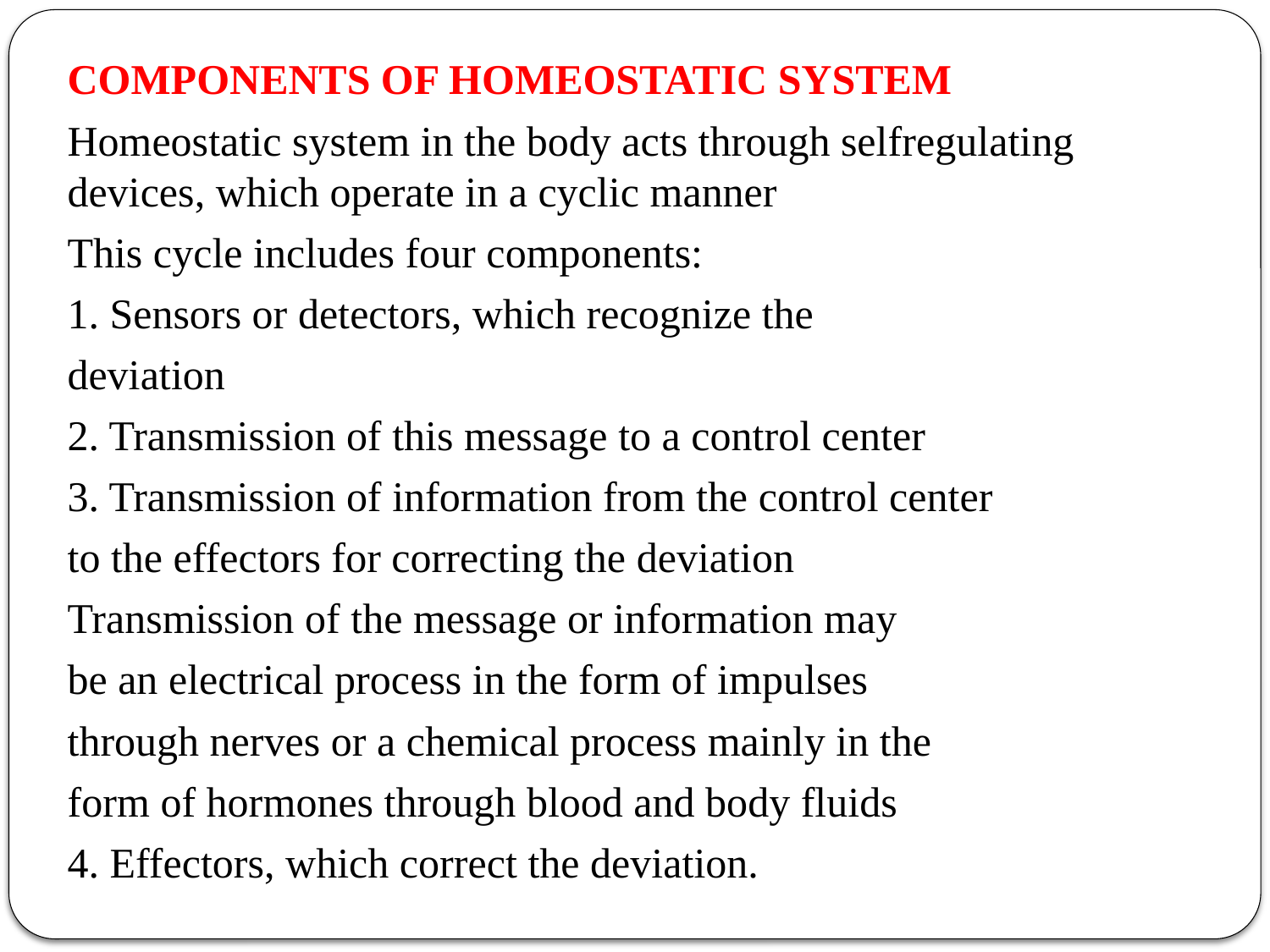

COMPONENTS OF HOMEOSTATIC SYSTEM
Homeostatic system in the body acts through selfregulating devices, which operate in a cyclic manner
This cycle includes four components:
1. Sensors or detectors, which recognize the
deviation
2. Transmission of this message to a control center
3. Transmission of information from the control center
to the effectors for correcting the deviation
Transmission of the message or information may
be an electrical process in the form of impulses
through nerves or a chemical process mainly in the
form of hormones through blood and body fluids
4. Effectors, which correct the deviation.